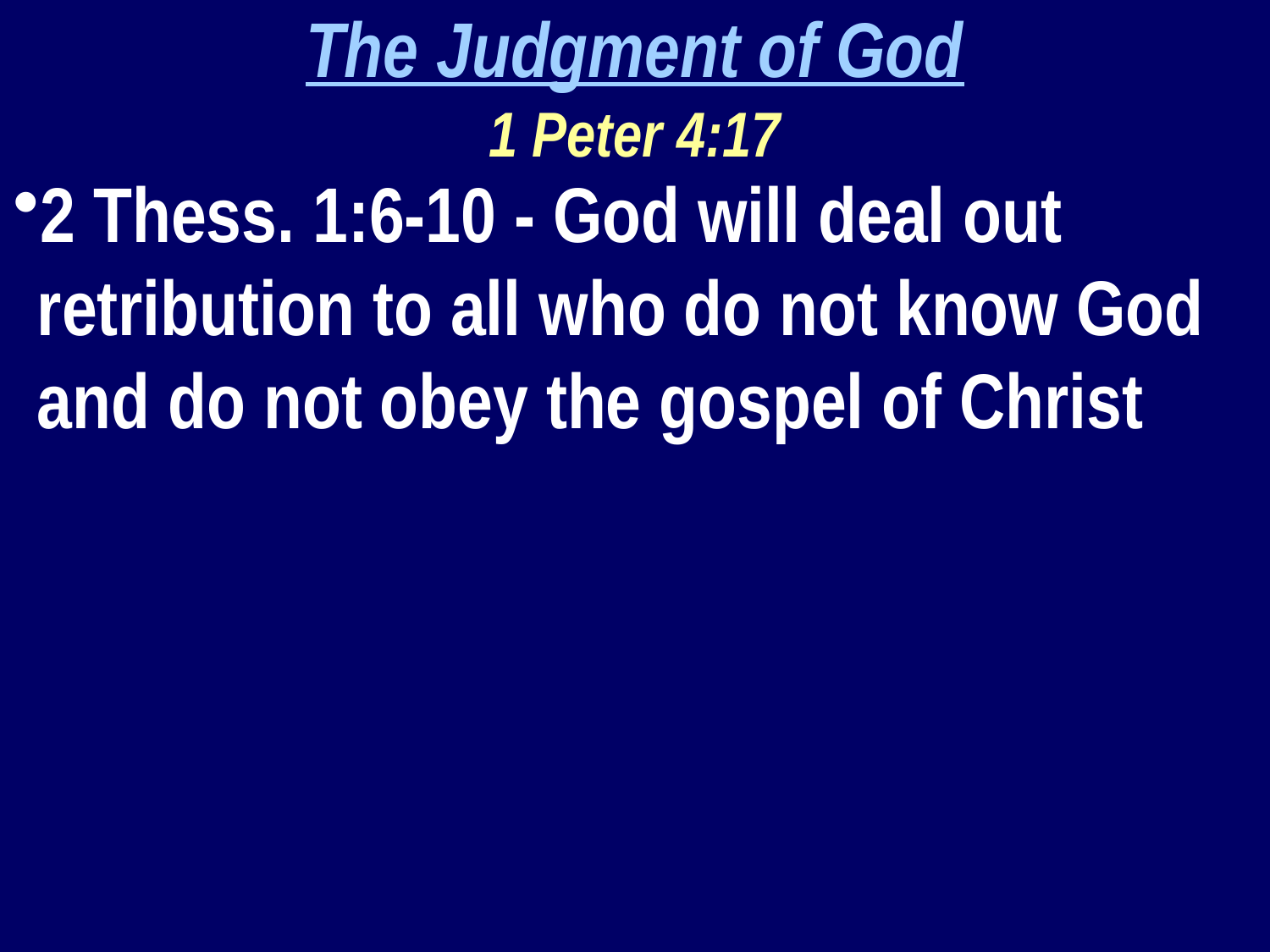

The Judgment of God
1 Peter 4:17
2 Thess. 1:6-10 - God will deal out retribution to all who do not know God and do not obey the gospel of Christ